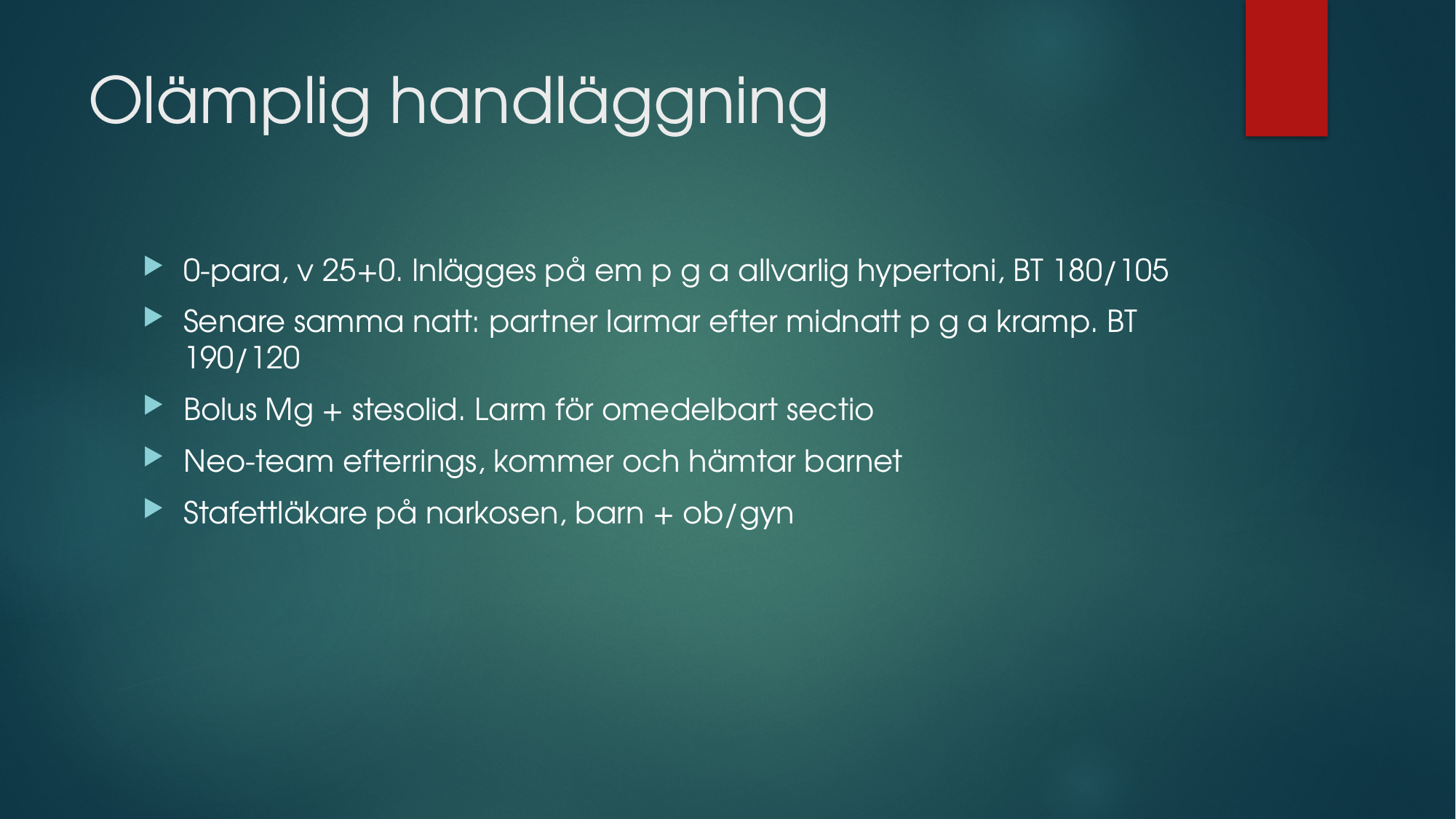

# Olämplig handläggning
0-para, v 25+0. Inlägges på em p g a allvarlig hypertoni, BT 180/105
Senare samma natt: partner larmar efter midnatt p g a kramp. BT 190/120
Bolus Mg + stesolid. Larm för omedelbart sectio
Neo-team efterrings, kommer och hämtar barnet
Stafettläkare på narkosen, barn + ob/gyn